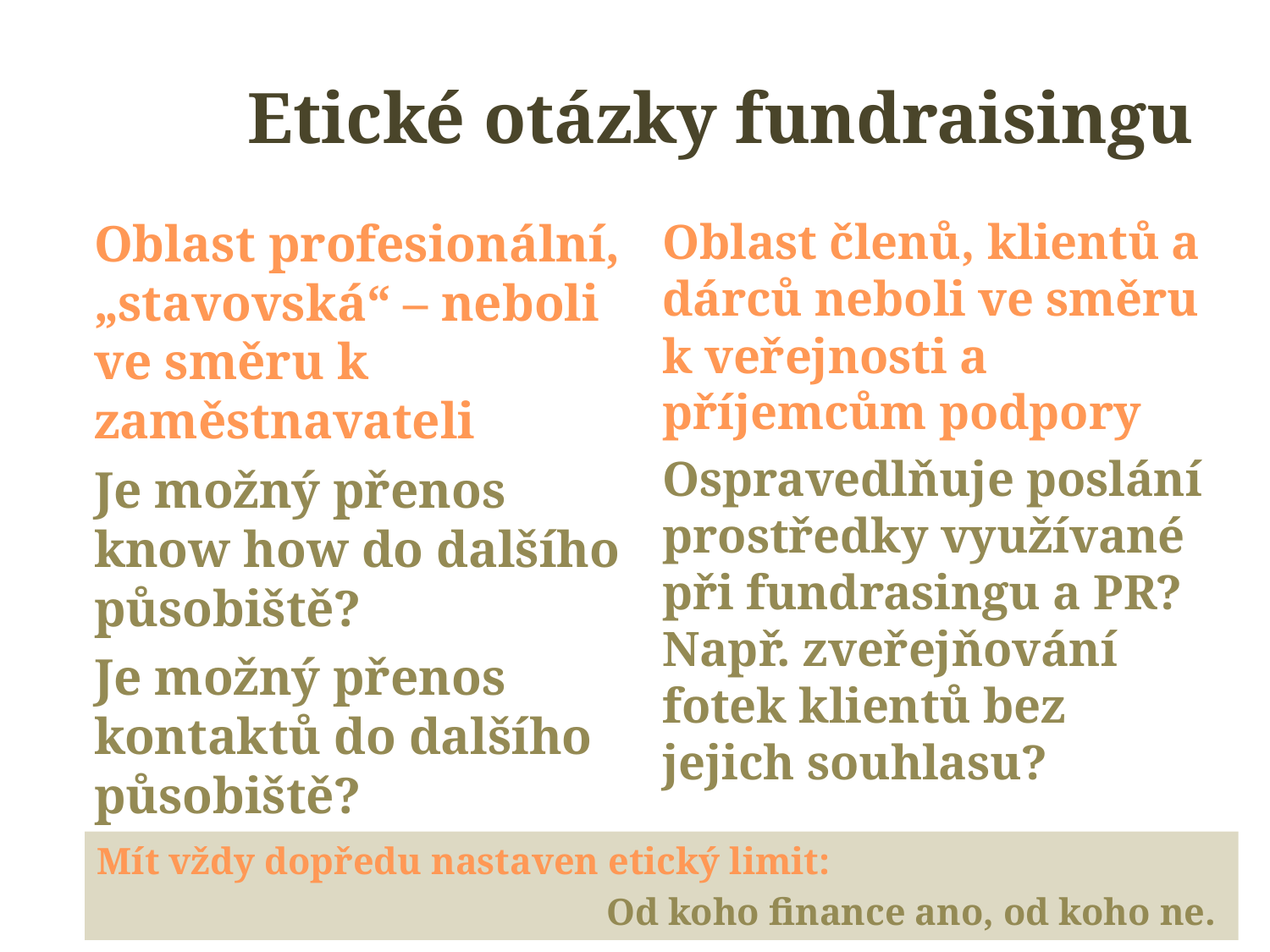

# Etické otázky fundraisingu
Oblast členů, klientů a dárců neboli ve směru k veřejnosti a příjemcům podpory
Ospravedlňuje poslání prostředky využívané při fundrasingu a PR? Např. zveřejňování fotek klientů bez jejich souhlasu?
Oblast profesionální, „stavovská“ – neboli ve směru k zaměstnavateli
Je možný přenos know how do dalšího působiště?
Je možný přenos kontaktů do dalšího působiště?

Mít vždy dopředu nastaven etický limit:
Od koho finance ano, od koho ne.